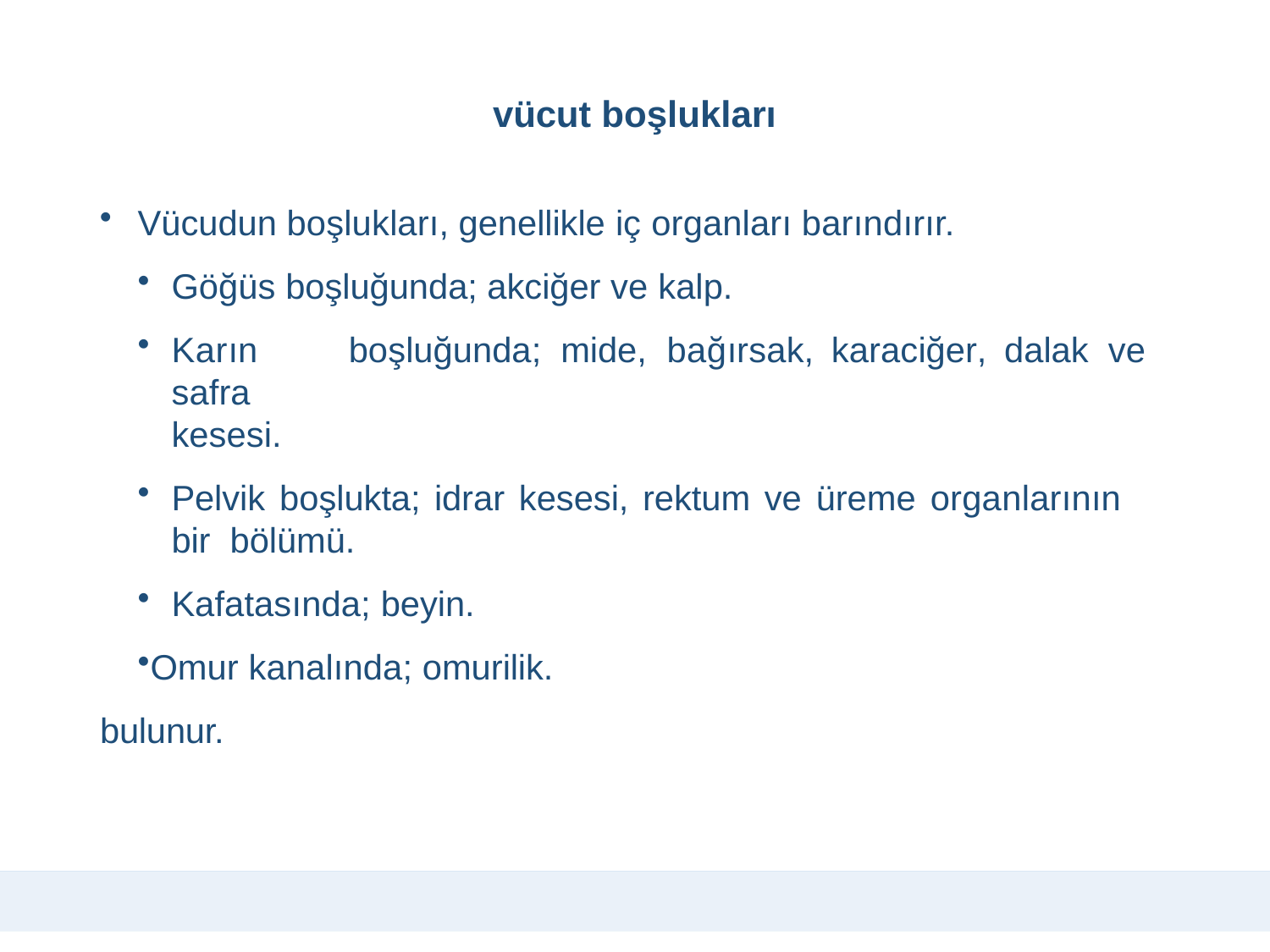

# vücut boşlukları
Vücudun boşlukları, genellikle iç organları barındırır.
Göğüs boşluğunda; akciğer ve kalp.
Karın	boşluğunda;	mide,	bağırsak,	karaciğer,	dalak	ve	safra
kesesi.
Pelvik boşlukta; idrar kesesi, rektum ve üreme organlarının bir  bölümü.
Kafatasında; beyin.
Omur kanalında; omurilik.  bulunur.